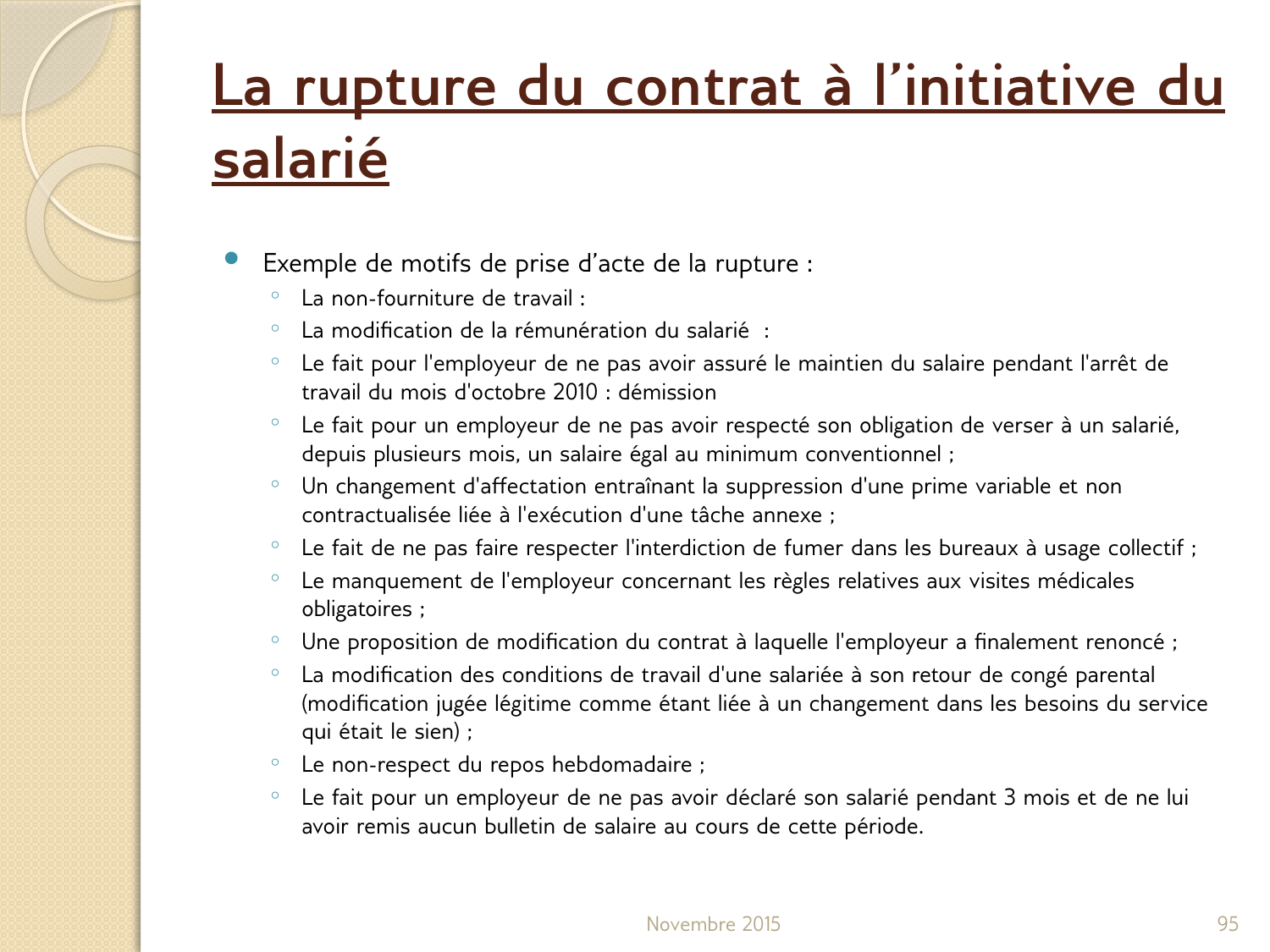

# La rupture du contrat à l’initiative du salarié

Exemple de motifs de prise d’acte de la rupture :
La non-fourniture de travail :
La modification de la rémunération du salarié  :
Le fait pour l'employeur de ne pas avoir assuré le maintien du salaire pendant l'arrêt de travail du mois d'octobre 2010 : démission
Le fait pour un employeur de ne pas avoir respecté son obligation de verser à un salarié, depuis plusieurs mois, un salaire égal au minimum conventionnel ;
Un changement d'affectation entraînant la suppression d'une prime variable et non contractualisée liée à l'exécution d'une tâche annexe ;
Le fait de ne pas faire respecter l'interdiction de fumer dans les bureaux à usage collectif ;
Le manquement de l'employeur concernant les règles relatives aux visites médicales obligatoires ;
Une proposition de modification du contrat à laquelle l'employeur a finalement renoncé ;
La modification des conditions de travail d'une salariée à son retour de congé parental (modification jugée légitime comme étant liée à un changement dans les besoins du service qui était le sien) ;
Le non-respect du repos hebdomadaire ;
Le fait pour un employeur de ne pas avoir déclaré son salarié pendant 3 mois et de ne lui avoir remis aucun bulletin de salaire au cours de cette période.

Novembre 2015
95